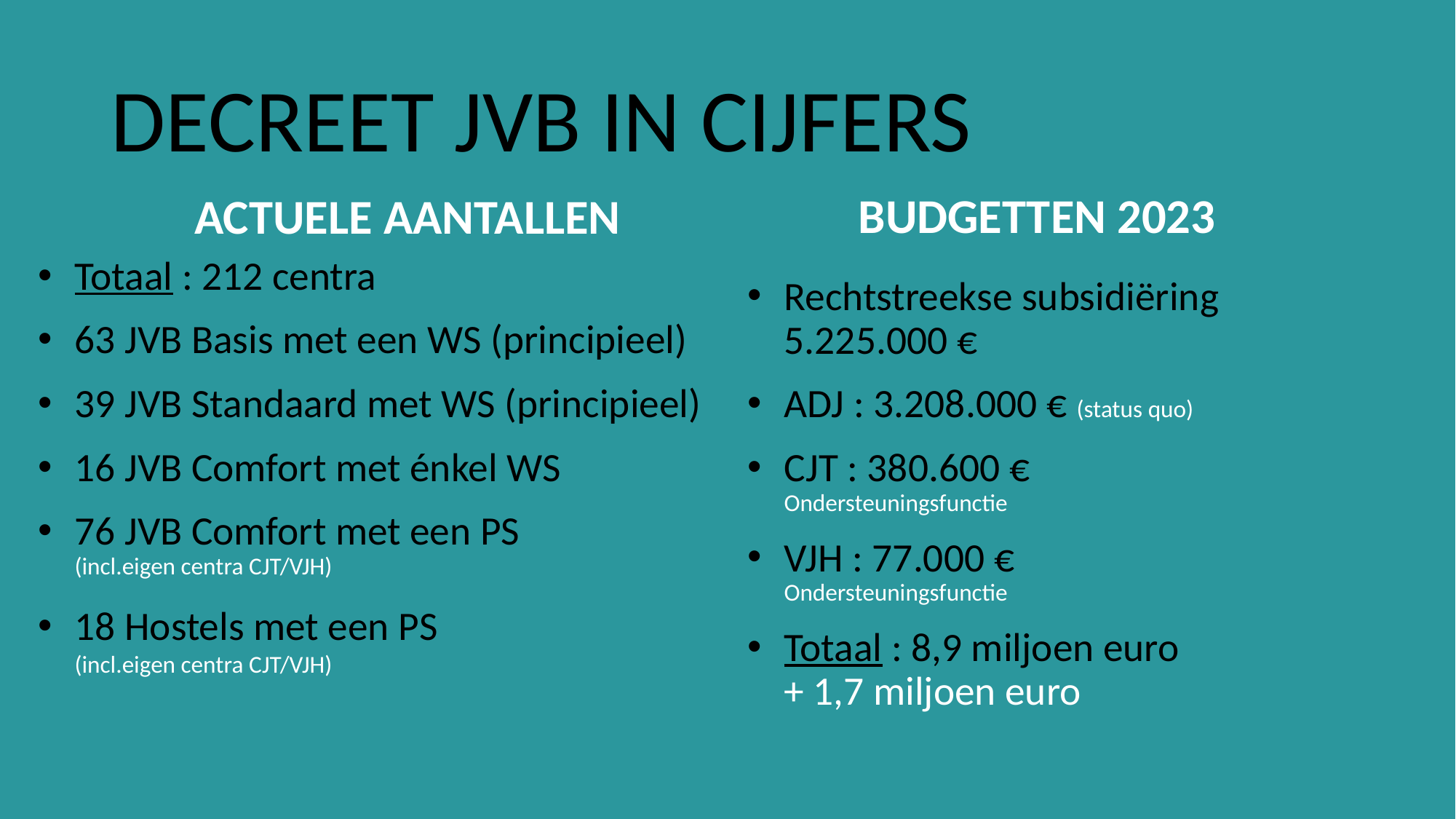

# DECREET JVB IN CIJFERS
BUDGETTEN 2023
ACTUELE AANTALLEN
Totaal : 212 centra
63 JVB Basis met een WS (principieel)
39 JVB Standaard met WS (principieel)
16 JVB Comfort met énkel WS
76 JVB Comfort met een PS
(incl.eigen centra CJT/VJH)
18 Hostels met een PS
(incl.eigen centra CJT/VJH)

Rechtstreekse subsidiëring
5.225.000 €
ADJ : 3.208.000 € (status quo)
CJT : 380.600 €
Ondersteuningsfunctie
VJH : 77.000 €
Ondersteuningsfunctie
Totaal : 8,9 miljoen euro
+ 1,7 miljoen euro